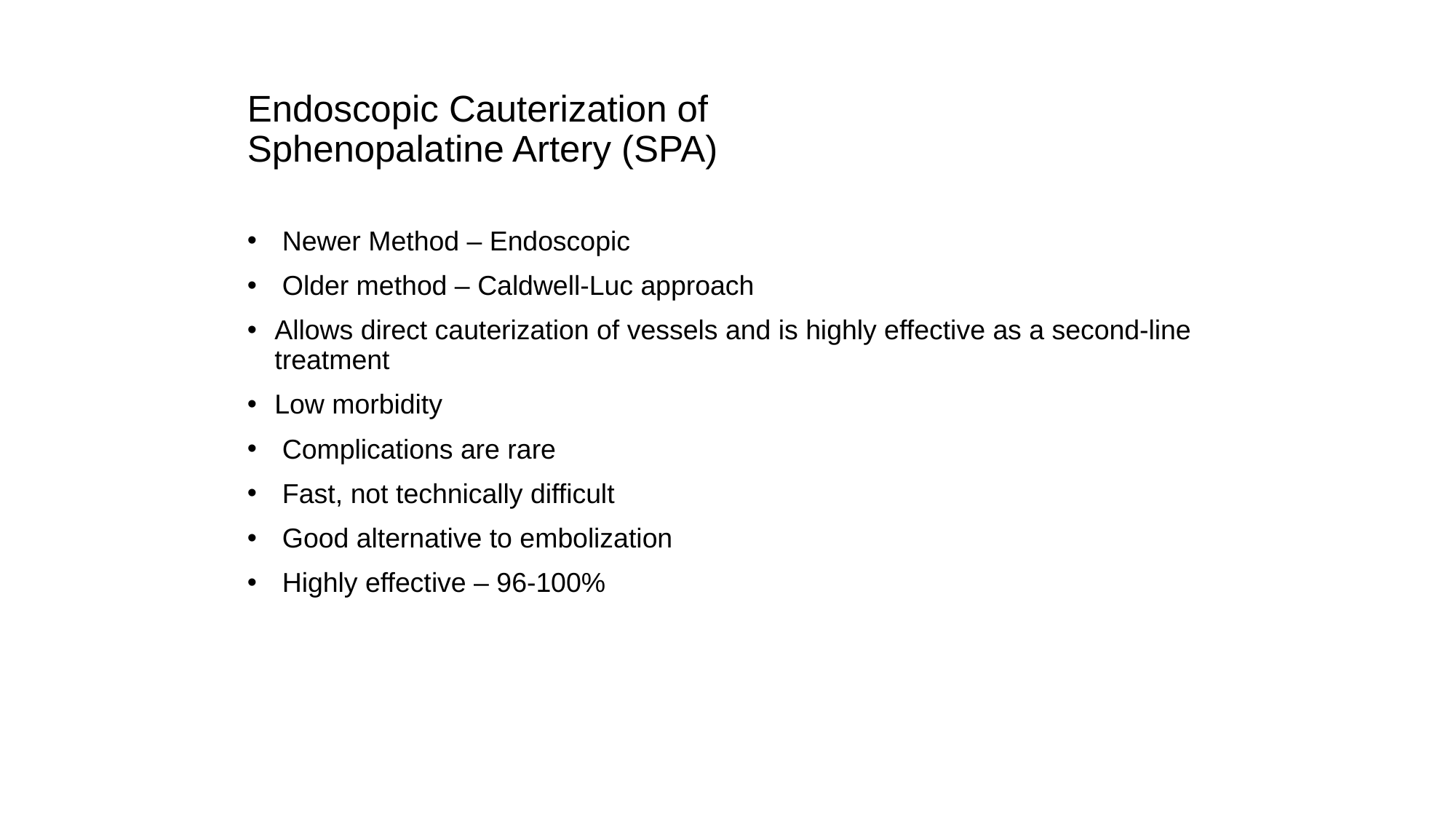

# Endoscopic Cauterization of Sphenopalatine Artery (SPA)
 Newer Method – Endoscopic
 Older method – Caldwell-Luc approach
Allows direct cauterization of vessels and is highly effective as a second-line treatment
Low morbidity
 Complications are rare
 Fast, not technically difficult
 Good alternative to embolization
 Highly effective – 96-100%